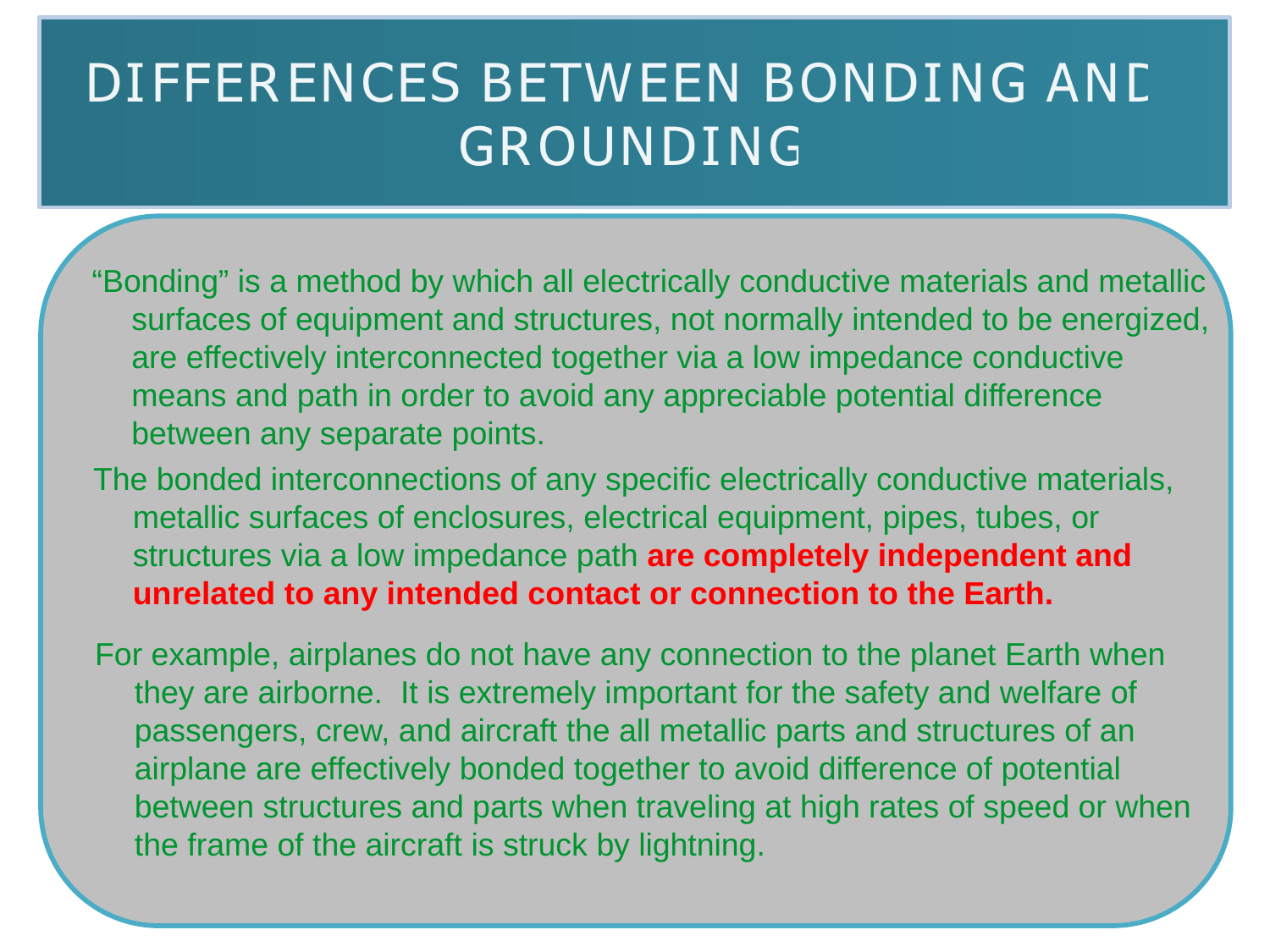

DIFFERENCES BETWEEN BONDING AND
GROUNDING

“Bonding” is a method by which all electrically conductive materials and metallic surfaces of equipment and structures, not normally intended to be energized, are effectively interconnected together via a low impedance conductive means and path in order to avoid any appreciable potential difference between any separate points.
The bonded interconnections of any specific electrically conductive materials, metallic surfaces of enclosures, electrical equipment, pipes, tubes, or structures via a low impedance path are completely independent and unrelated to any intended contact or connection to the Earth.
For example, airplanes do not have any connection to the planet Earth when they are airborne.  It is extremely important for the safety and welfare of passengers, crew, and aircraft the all metallic parts and structures of an airplane are effectively bonded together to avoid difference of potential between structures and parts when traveling at high rates of speed or when the frame of the aircraft is struck by lightning.